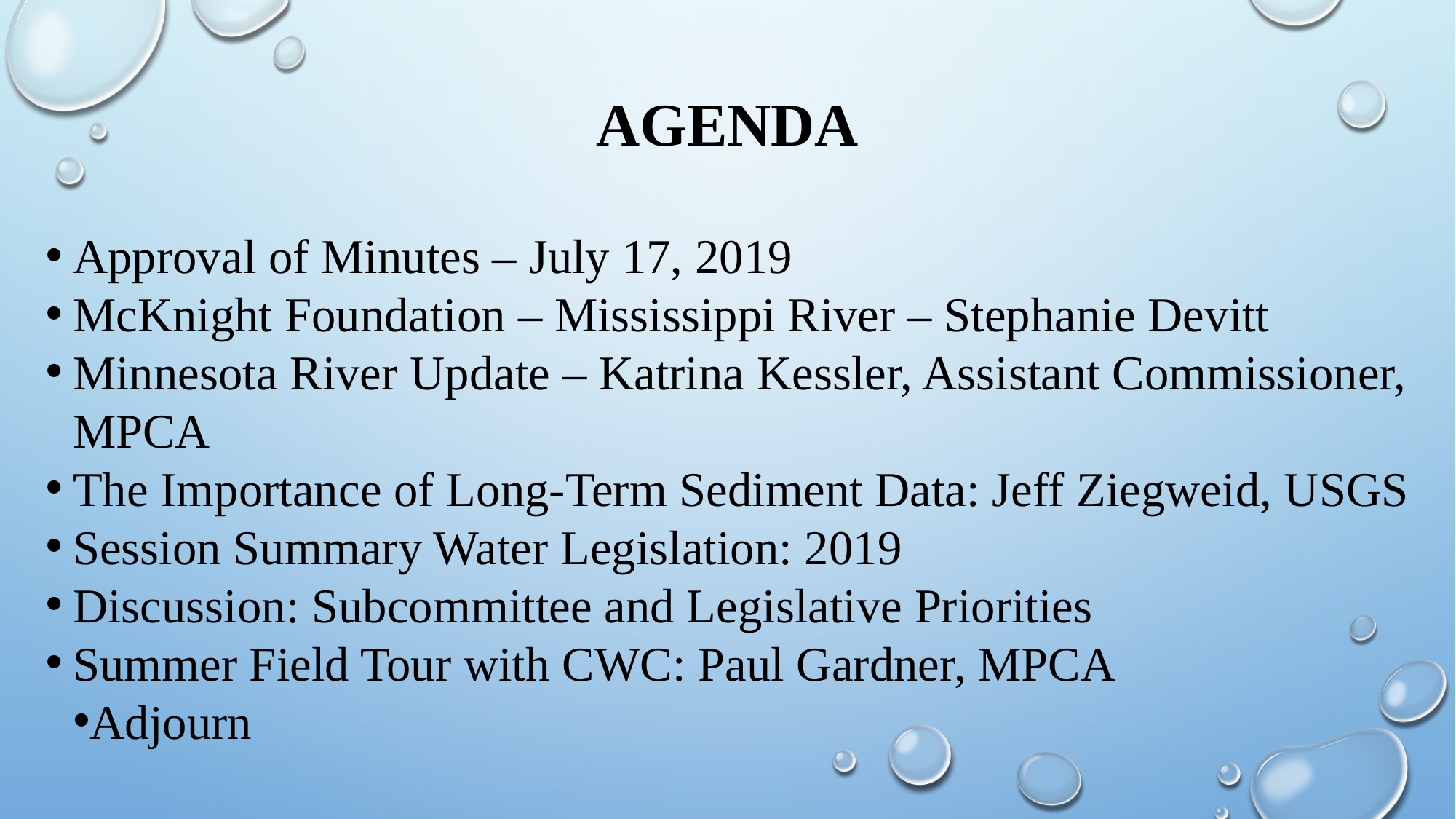

# Agenda
Approval of Minutes – July 17, 2019
McKnight Foundation – Mississippi River – Stephanie Devitt
Minnesota River Update – Katrina Kessler, Assistant Commissioner, MPCA
The Importance of Long-Term Sediment Data: Jeff Ziegweid, USGS
Session Summary Water Legislation: 2019
Discussion: Subcommittee and Legislative Priorities
Summer Field Tour with CWC: Paul Gardner, MPCA
Adjourn